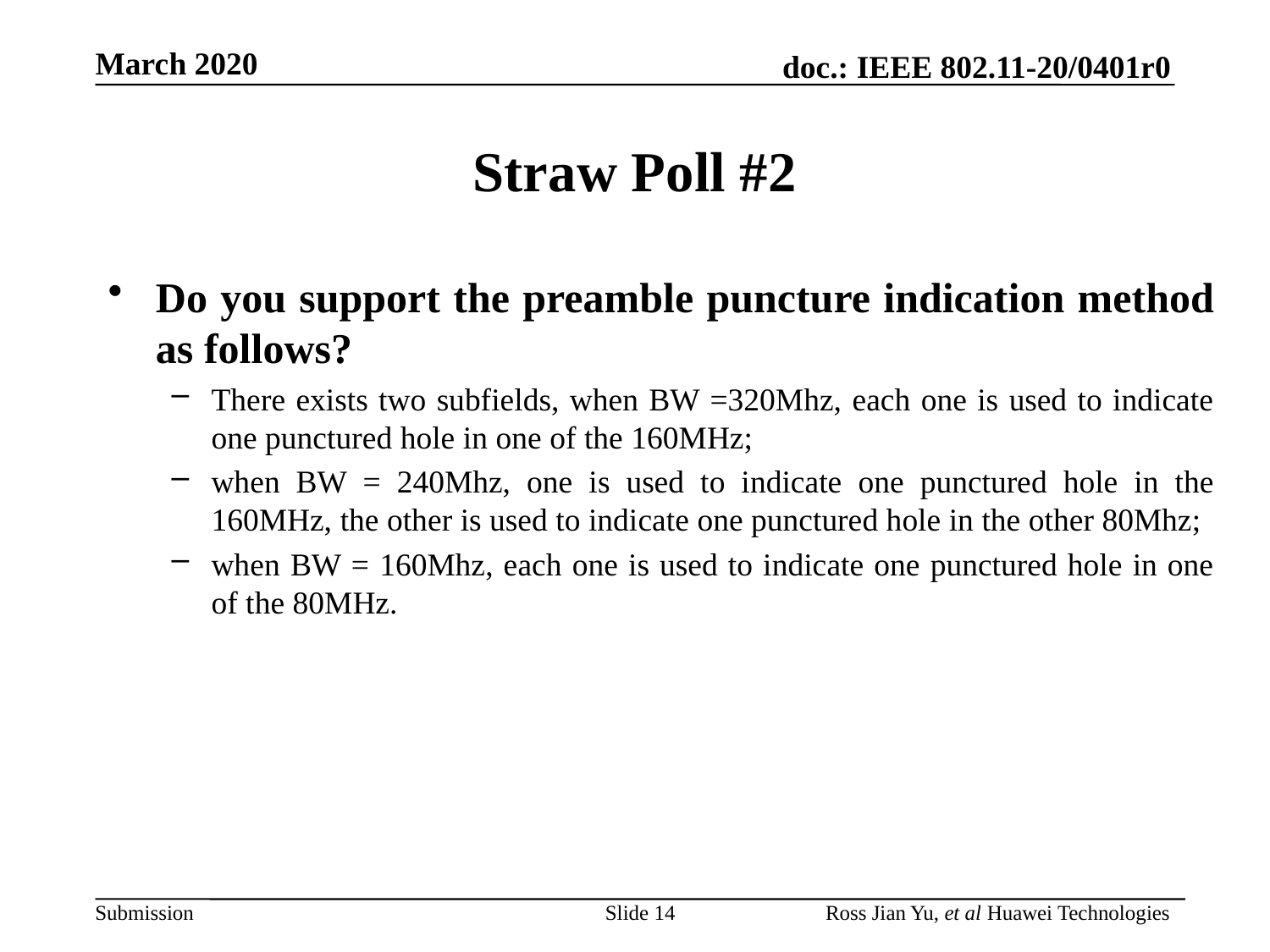

# Straw Poll #2
Do you support the preamble puncture indication method as follows?
There exists two subfields, when BW =320Mhz, each one is used to indicate one punctured hole in one of the 160MHz;
when BW = 240Mhz, one is used to indicate one punctured hole in the 160MHz, the other is used to indicate one punctured hole in the other 80Mhz;
when BW = 160Mhz, each one is used to indicate one punctured hole in one of the 80MHz.

Y
N
A

Slide 14